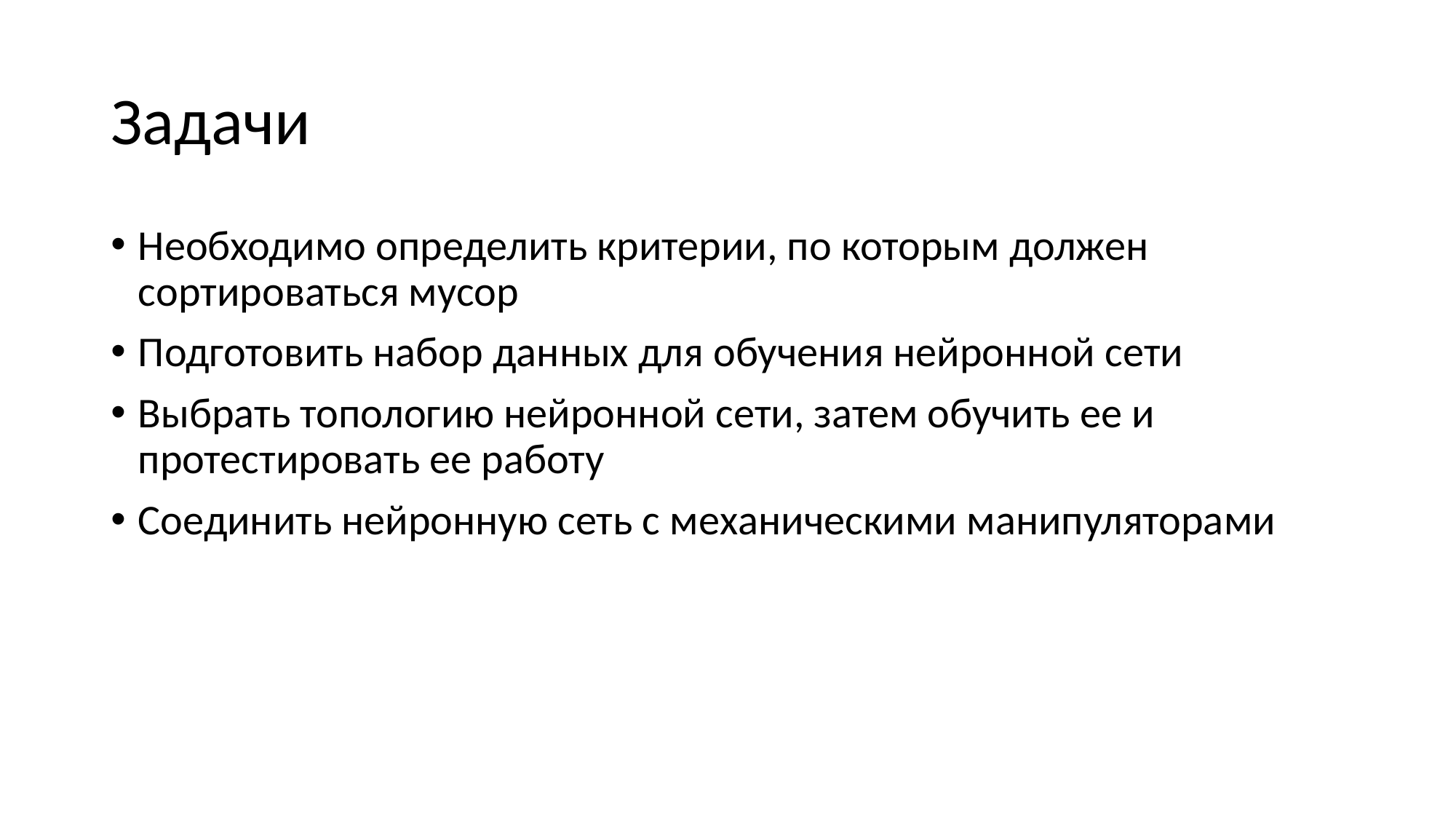

# Задачи
Необходимо определить критерии, по которым должен сортироваться мусор
Подготовить набор данных для обучения нейронной сети
Выбрать топологию нейронной сети, затем обучить ее и протестировать ее работу
Соединить нейронную сеть с механическими манипуляторами